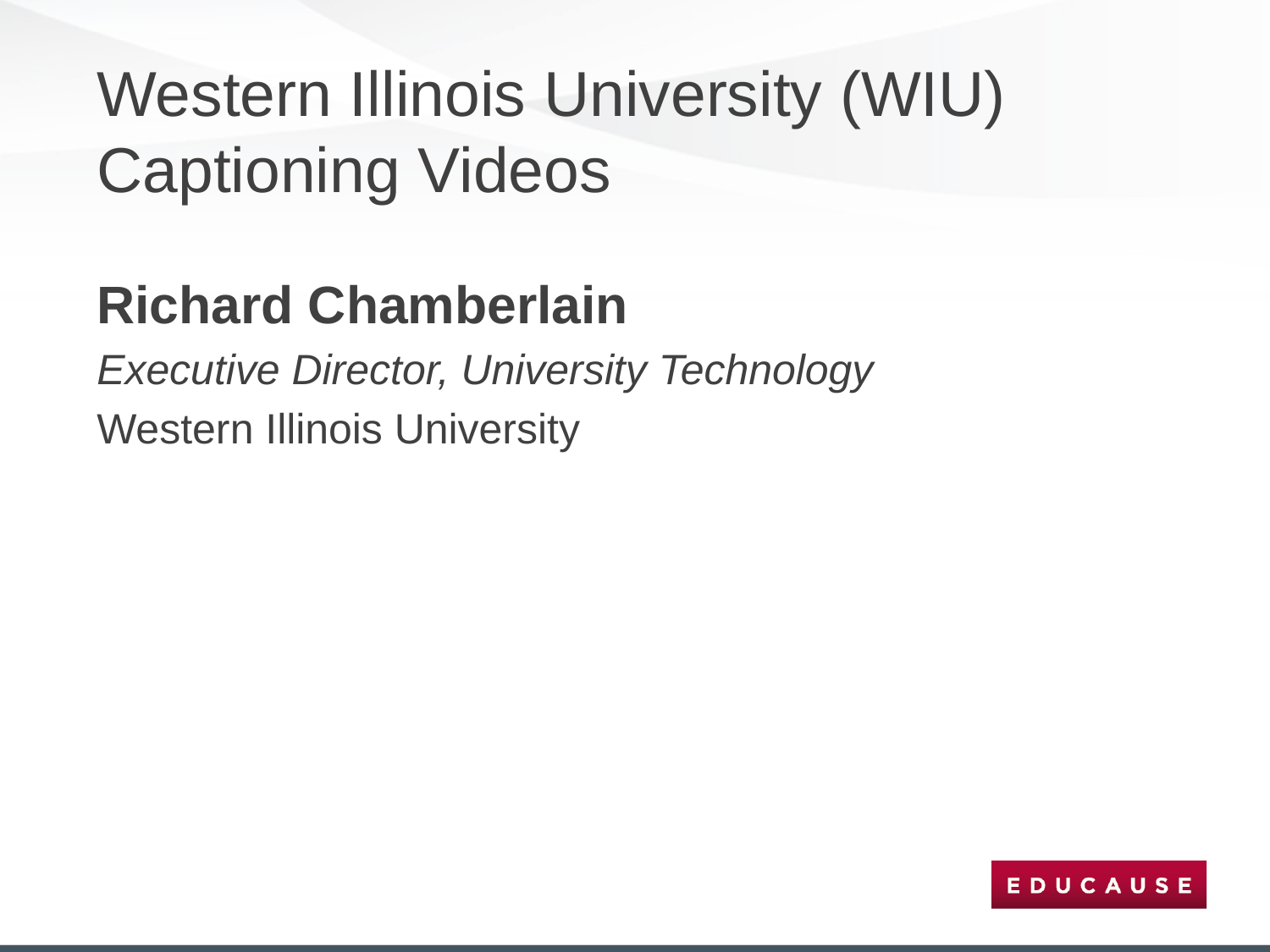

# Western Illinois University (WIU) Captioning Videos
Richard Chamberlain
Executive Director, University Technology
Western Illinois University